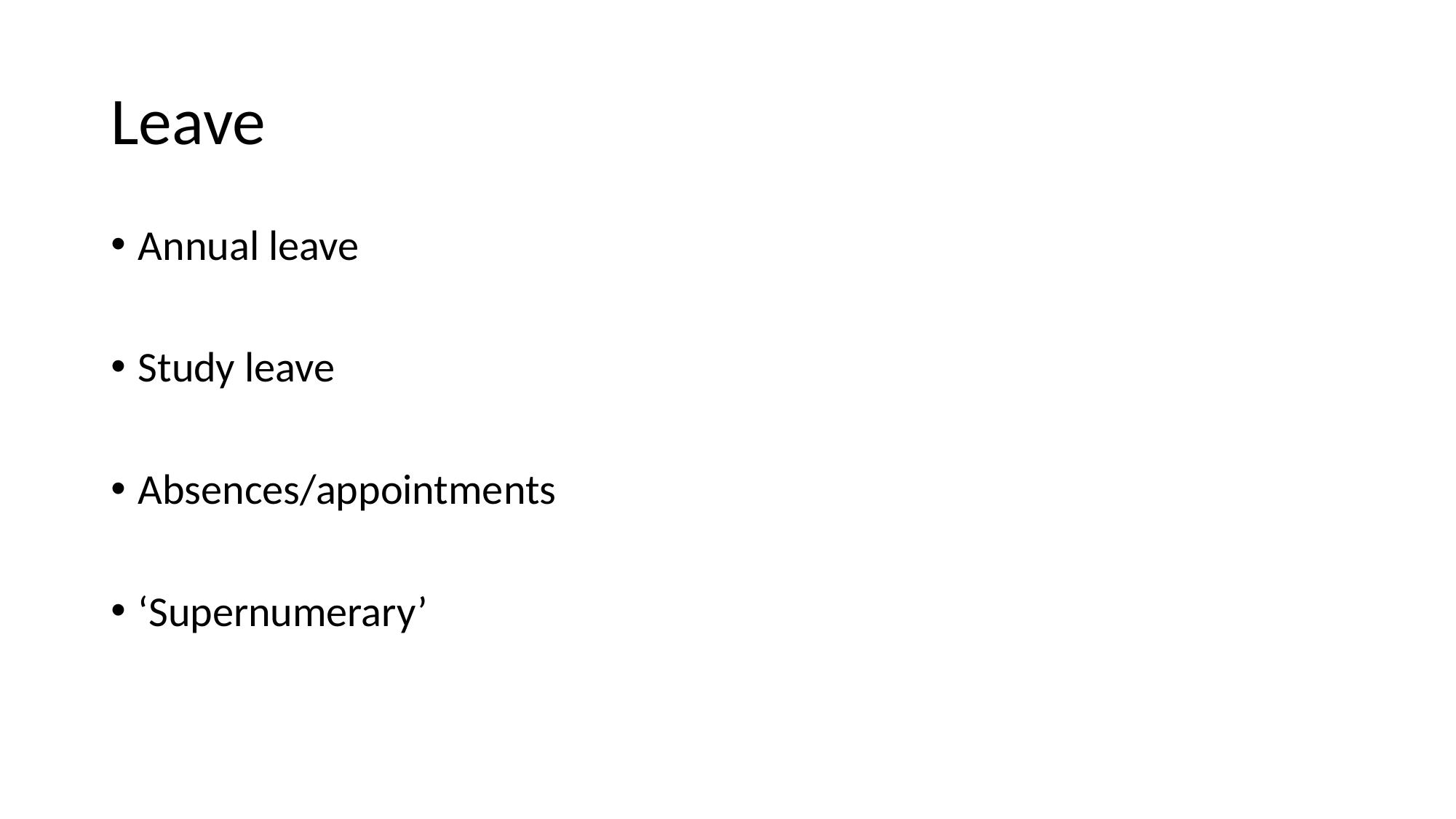

# Leave
Annual leave

Study leave

Absences/appointments

‘Supernumerary’